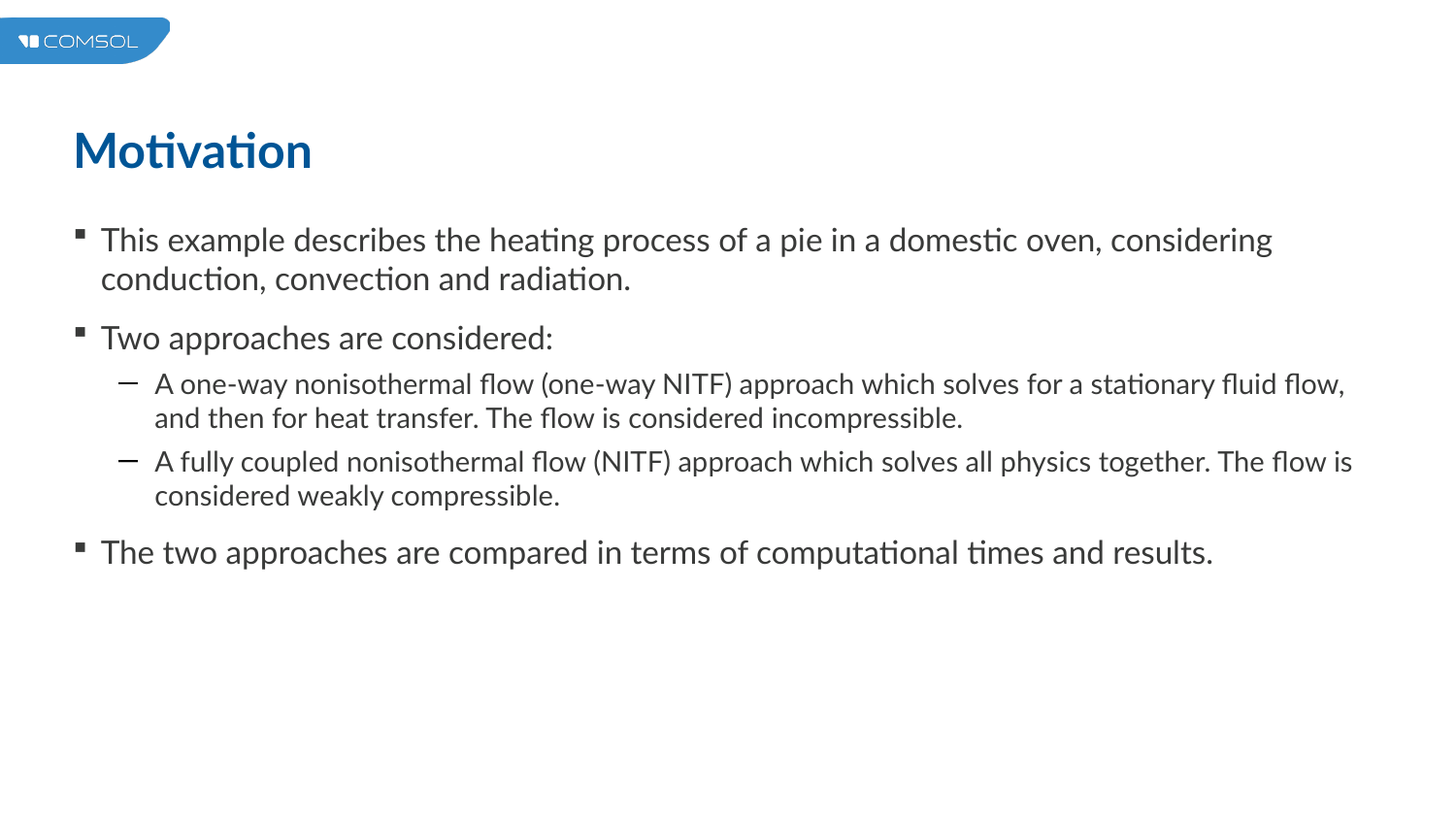

# Motivation
This example describes the heating process of a pie in a domestic oven, considering conduction, convection and radiation.
Two approaches are considered:
A one-way nonisothermal flow (one-way NITF) approach which solves for a stationary fluid flow, and then for heat transfer. The flow is considered incompressible.
A fully coupled nonisothermal flow (NITF) approach which solves all physics together. The flow is considered weakly compressible.
The two approaches are compared in terms of computational times and results.